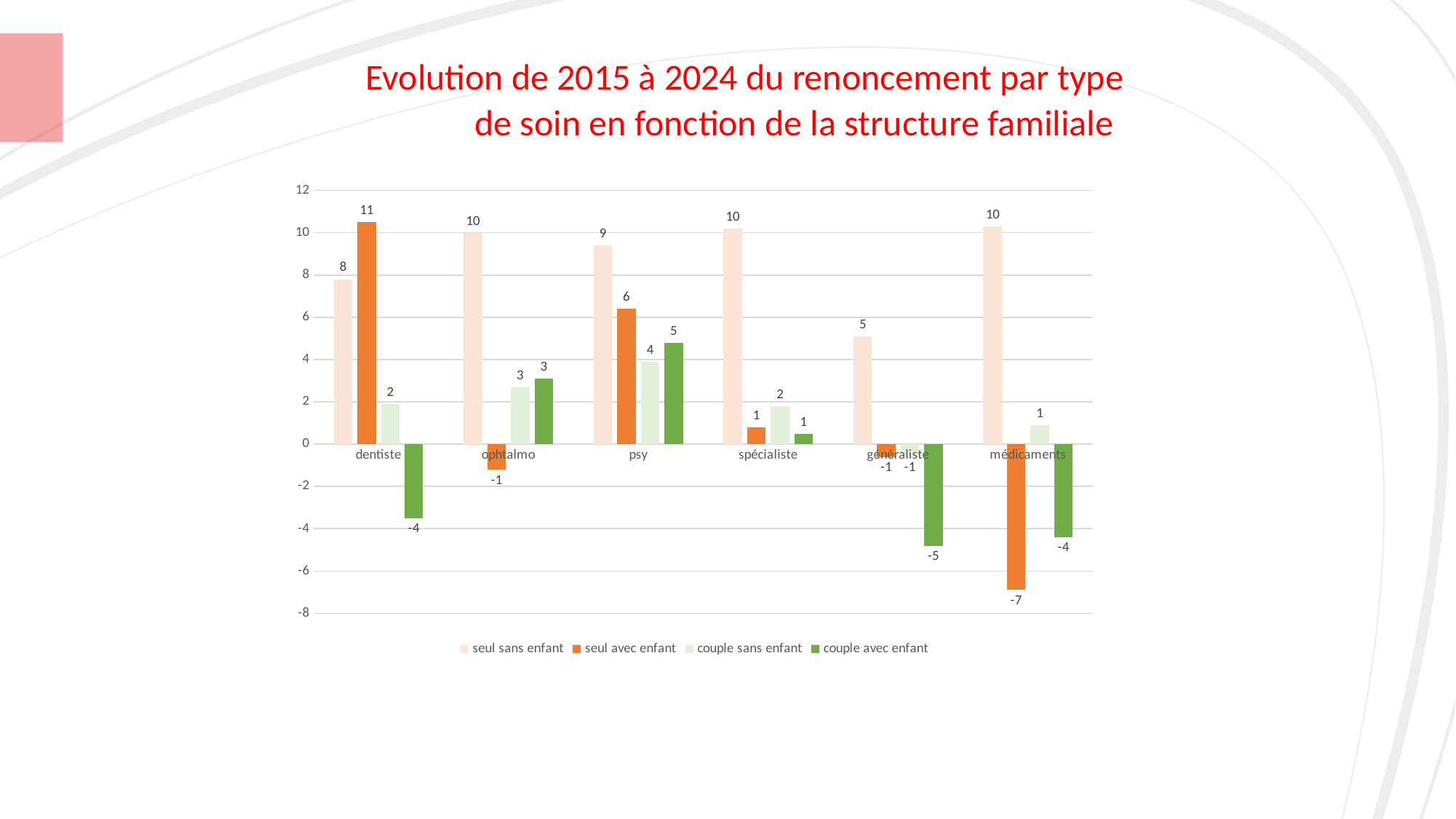

# Evolution de 2015 à 2024 du renoncement par type 					de soin en fonction de la structure familiale

### Chart

| Category | seul sans enfant | seul avec enfant | couple sans enfant | couple avec enfant |
|---|---|---|---|---|
| dentiste | 7.799999999999999 | 10.499999999999998 | 1.899999999999999 | -3.5000000000000004 |
| ophtalmo | 9.999999999999998 | -1.200000000000001 | 2.700000000000001 | 3.1000000000000028 |
| psy | 9.4 | 6.4 | 3.8999999999999995 | 4.800000000000002 |
| spécialiste | 10.200000000000001 | 0.8000000000000007 | 1.8000000000000003 | 0.5000000000000004 |
| généraliste | 5.099999999999999 | -0.6000000000000005 | -0.5999999999999992 | -4.799999999999999 |
| médicaments | 10.299999999999999 | -6.9 | 0.8999999999999995 | -4.399999999999999 |